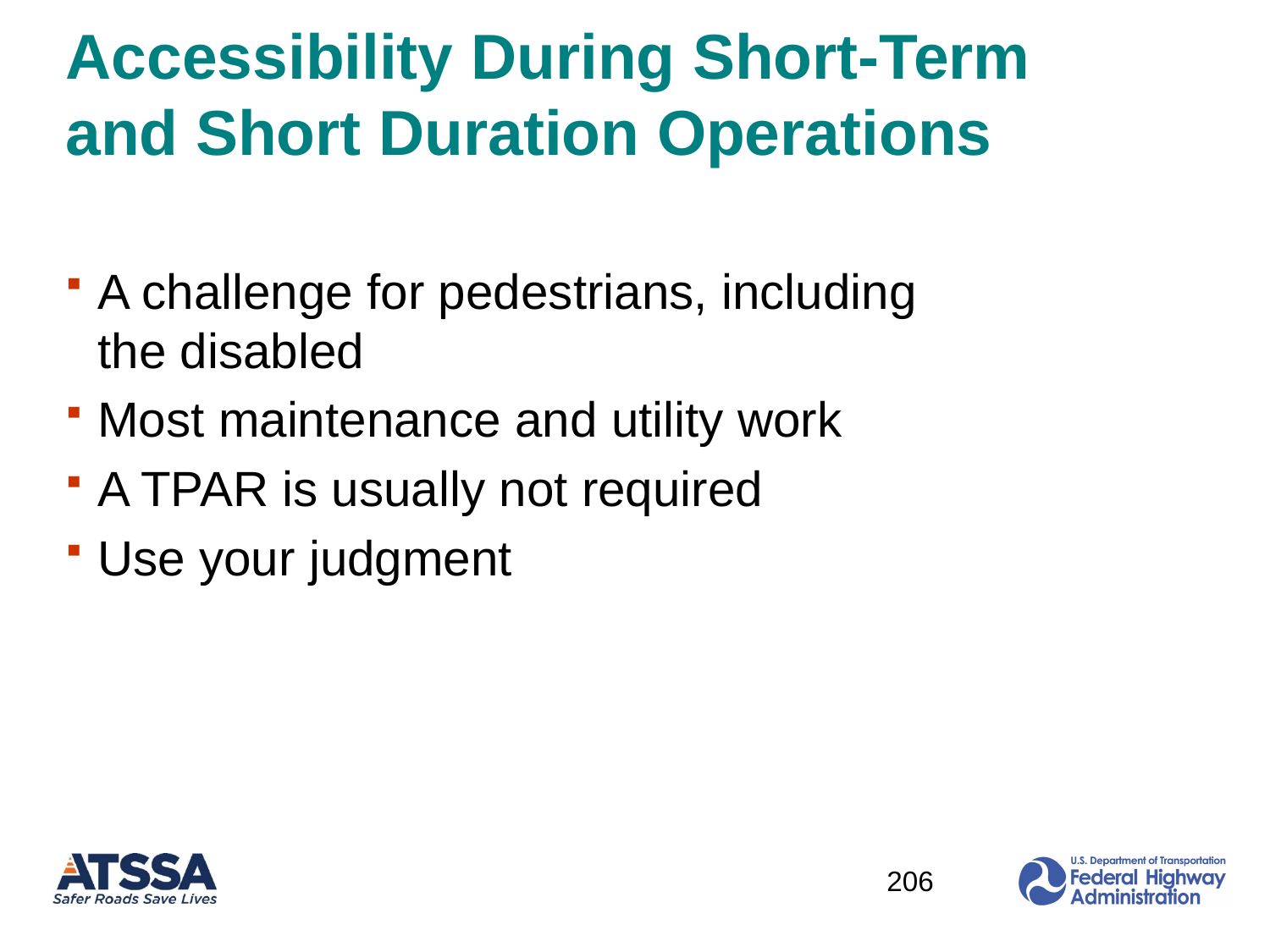

# Accessibility During Short-Term and Short Duration Operations

A challenge for pedestrians, including the disabled
Most maintenance and utility work
A TPAR is usually not required
Use your judgment